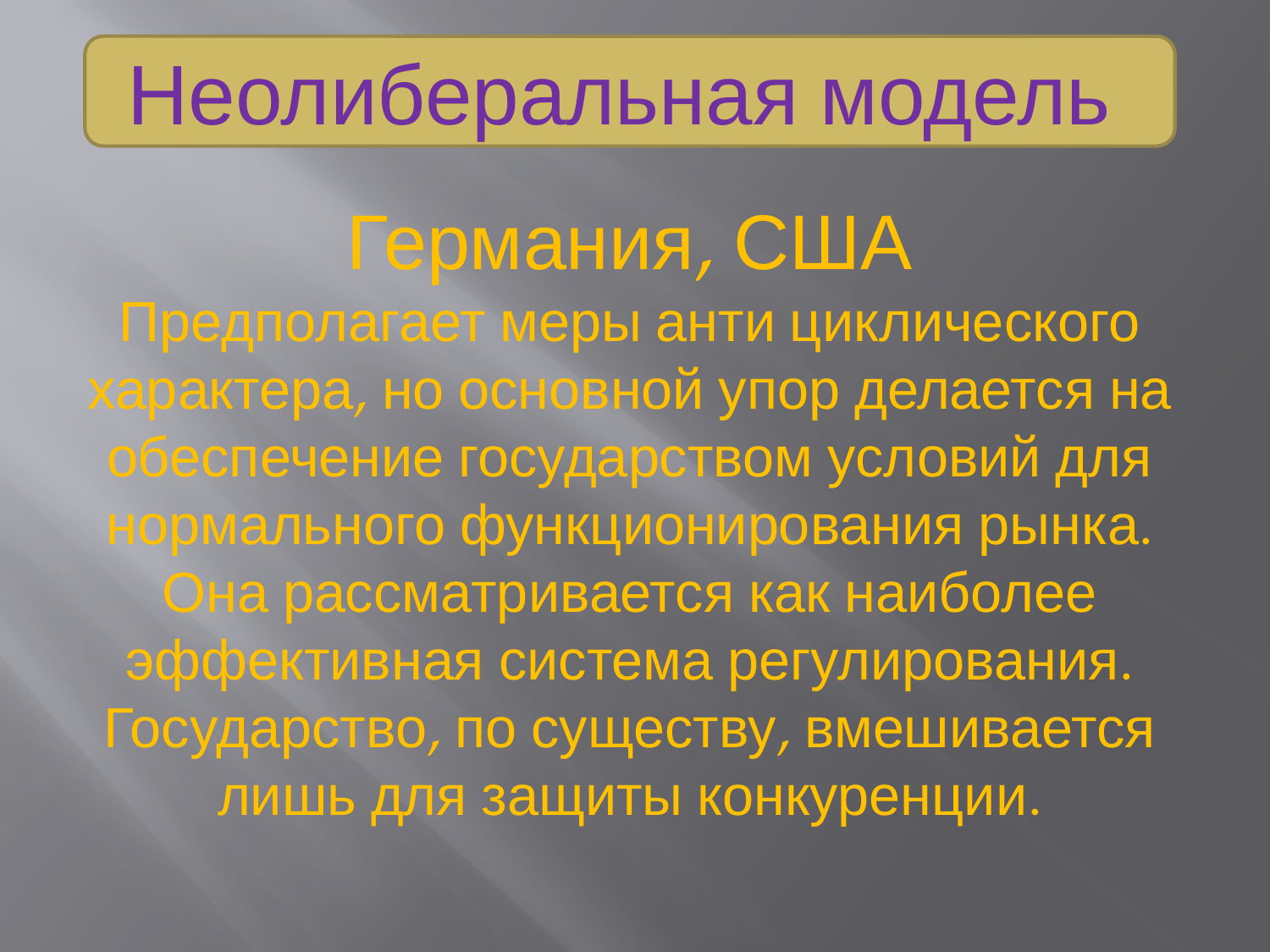

Неолиберальная модель
Германия, США
Предполагает меры анти циклического характера, но основной упор делается на обеспечение государством условий для нормального функционирования рынка. Она рассматривается как наиболее эффективная система регулирования. Государство, по существу, вмешивается лишь для защиты конкуренции.